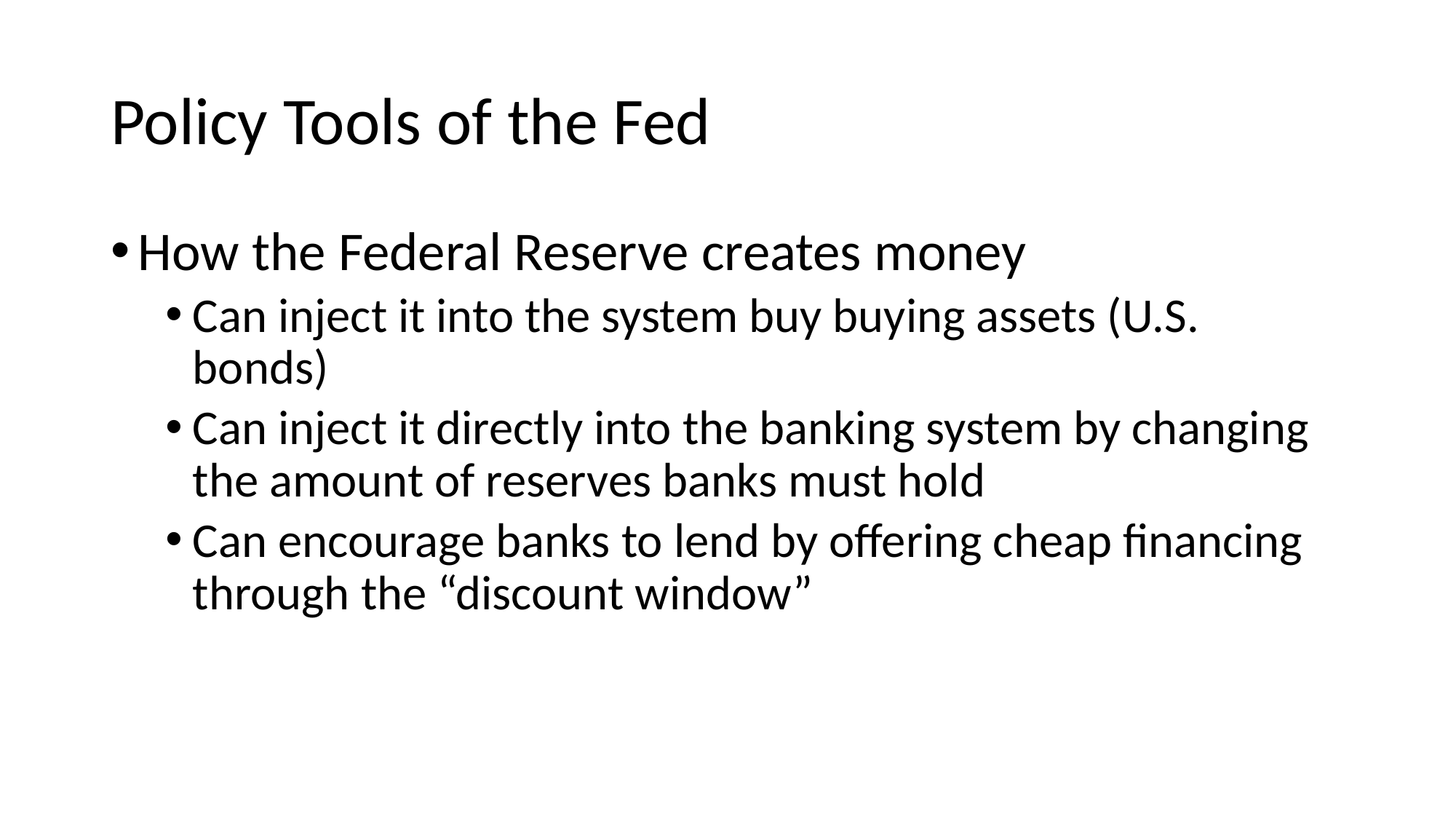

# Policy Tools of the Fed
How the Federal Reserve creates money
Can inject it into the system buy buying assets (U.S. bonds)
Can inject it directly into the banking system by changing the amount of reserves banks must hold
Can encourage banks to lend by offering cheap financing through the “discount window”